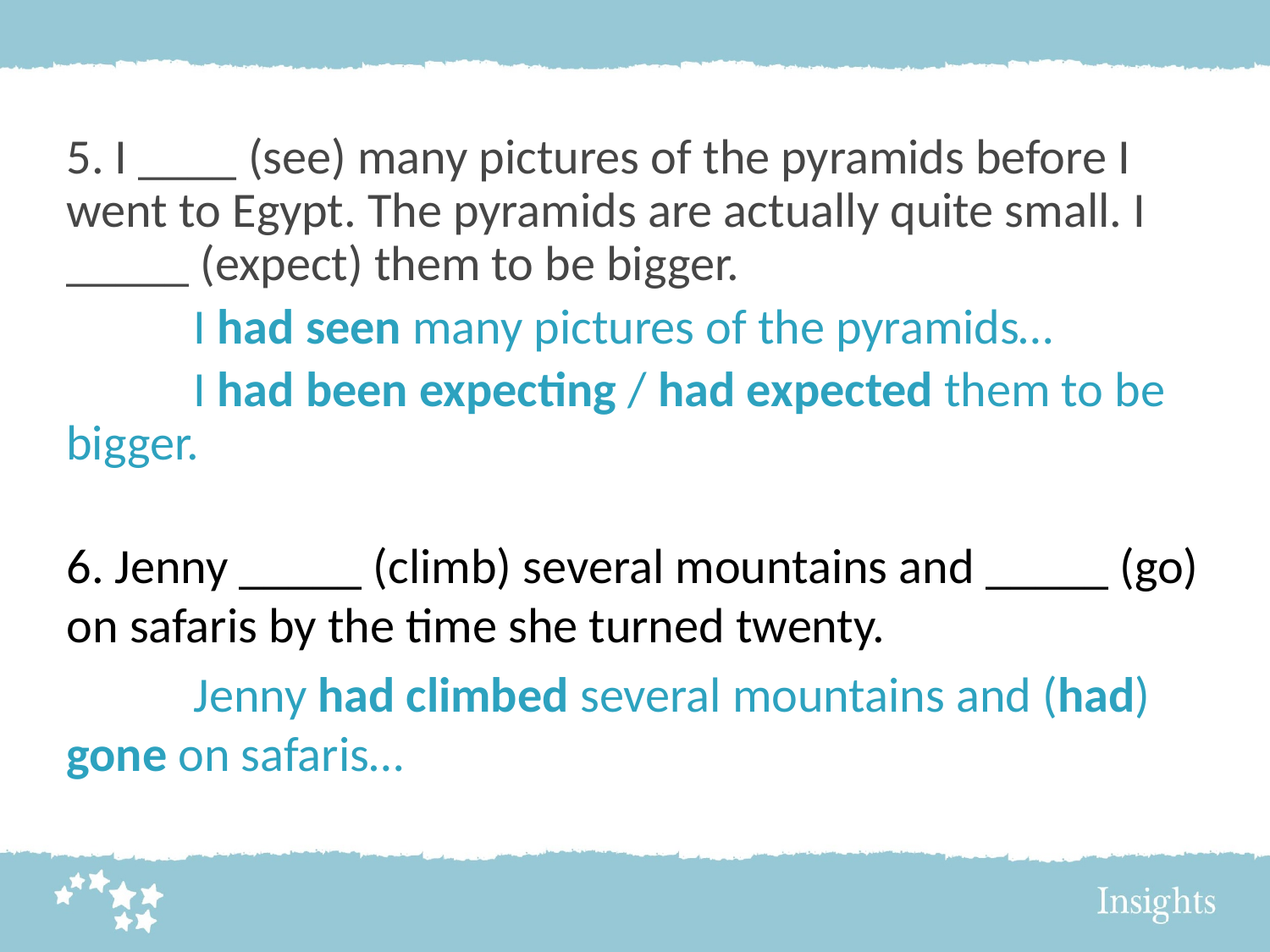

5. I ____ (see) many pictures of the pyramids before I went to Egypt. The pyramids are actually quite small. I _____ (expect) them to be bigger.
	I had seen many pictures of the pyramids…
	I had been expecting / had expected them to be 	bigger.

6. Jenny _____ (climb) several mountains and _____ (go) on safaris by the time she turned twenty.
	Jenny had climbed several mountains and (had) 	gone on safaris…